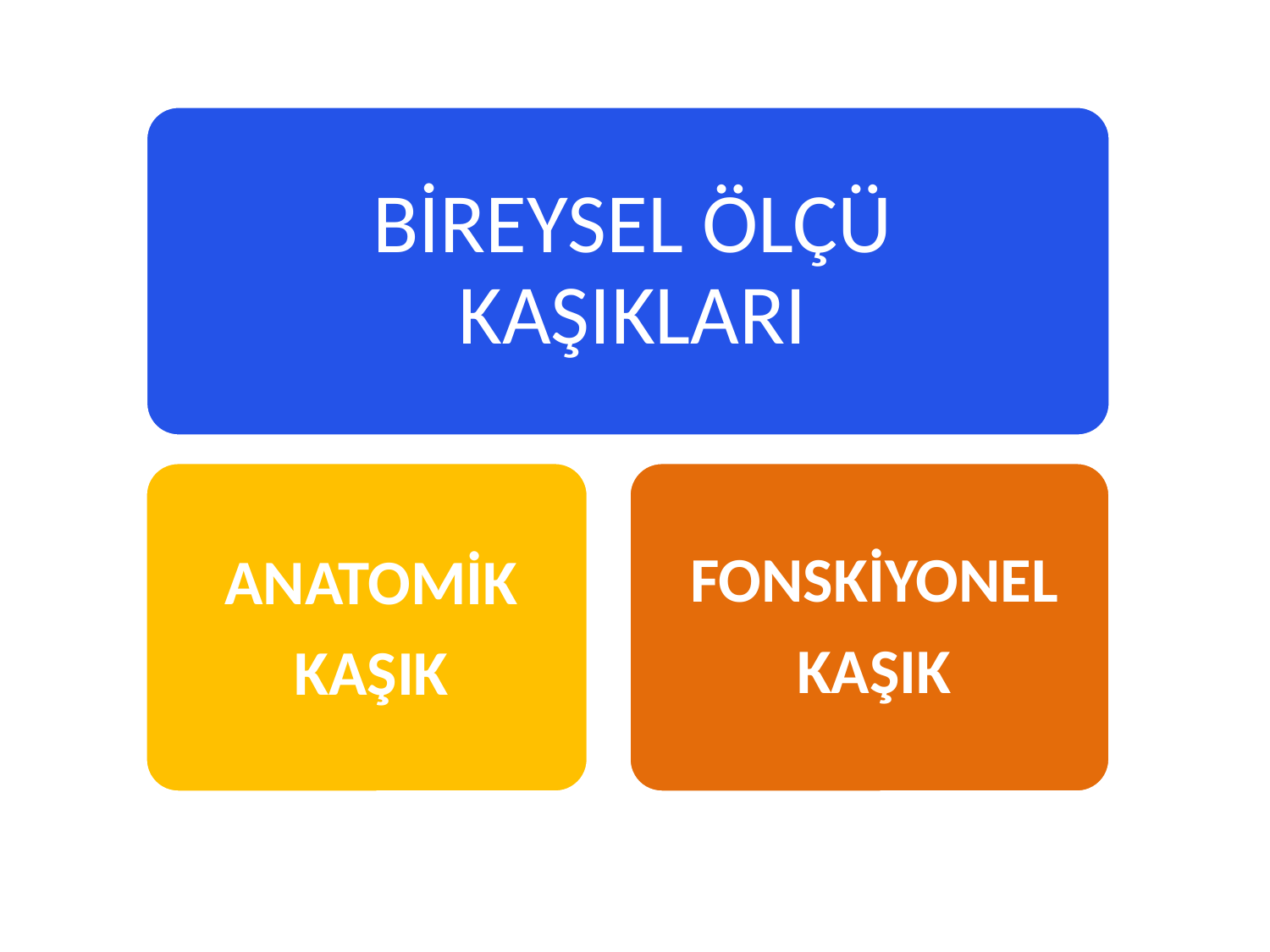

BİREYSEL ÖLÇÜ KAŞIKLARI

ANATOMİK
KAŞIK

FONSKİYONEL
KAŞIK